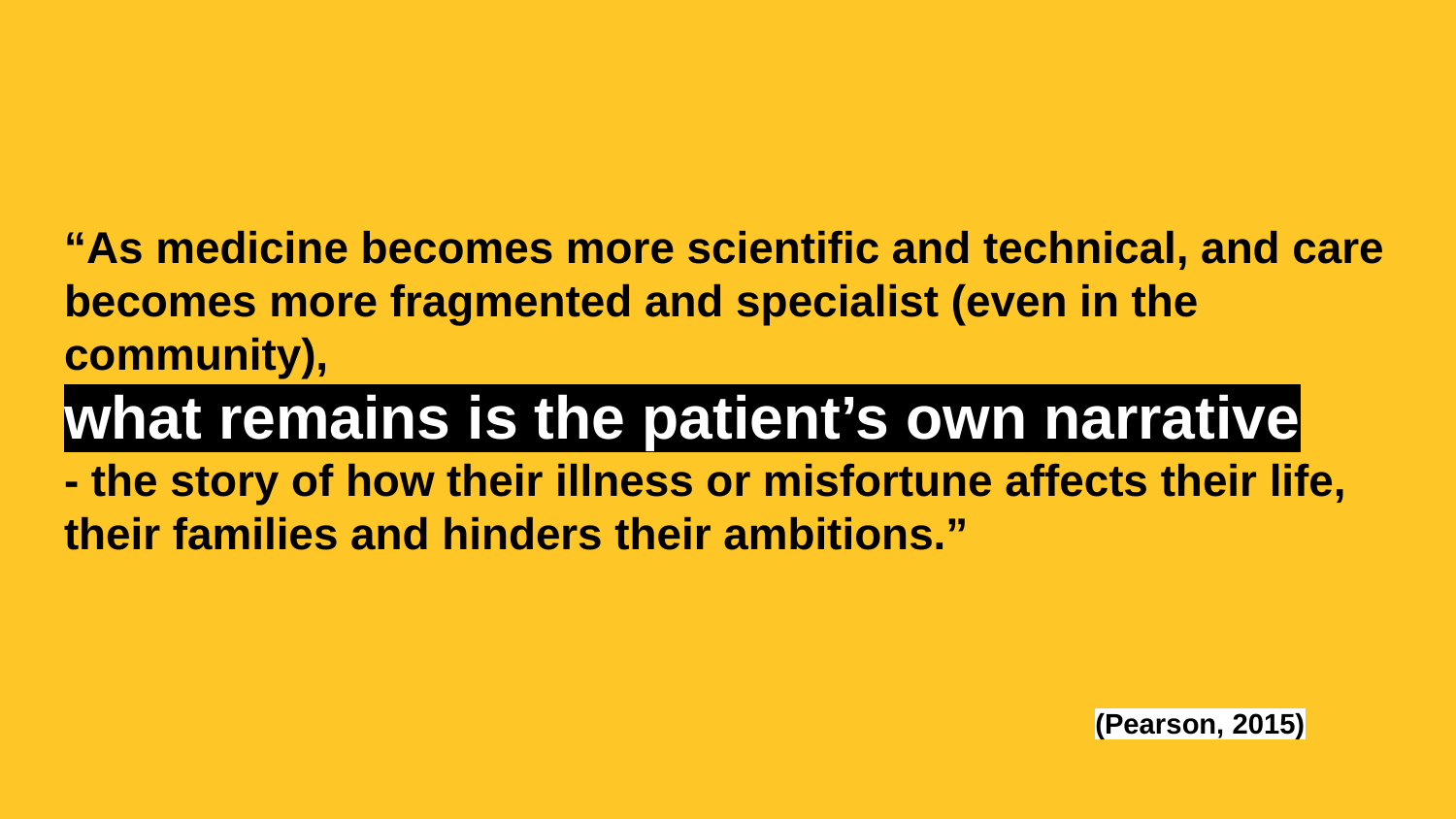

# “As medicine becomes more scientific and technical, and care becomes more fragmented and specialist (even in the community),
what remains is the patient’s own narrative
- the story of how their illness or misfortune affects their life, their families and hinders their ambitions.”
(Pearson, 2015)